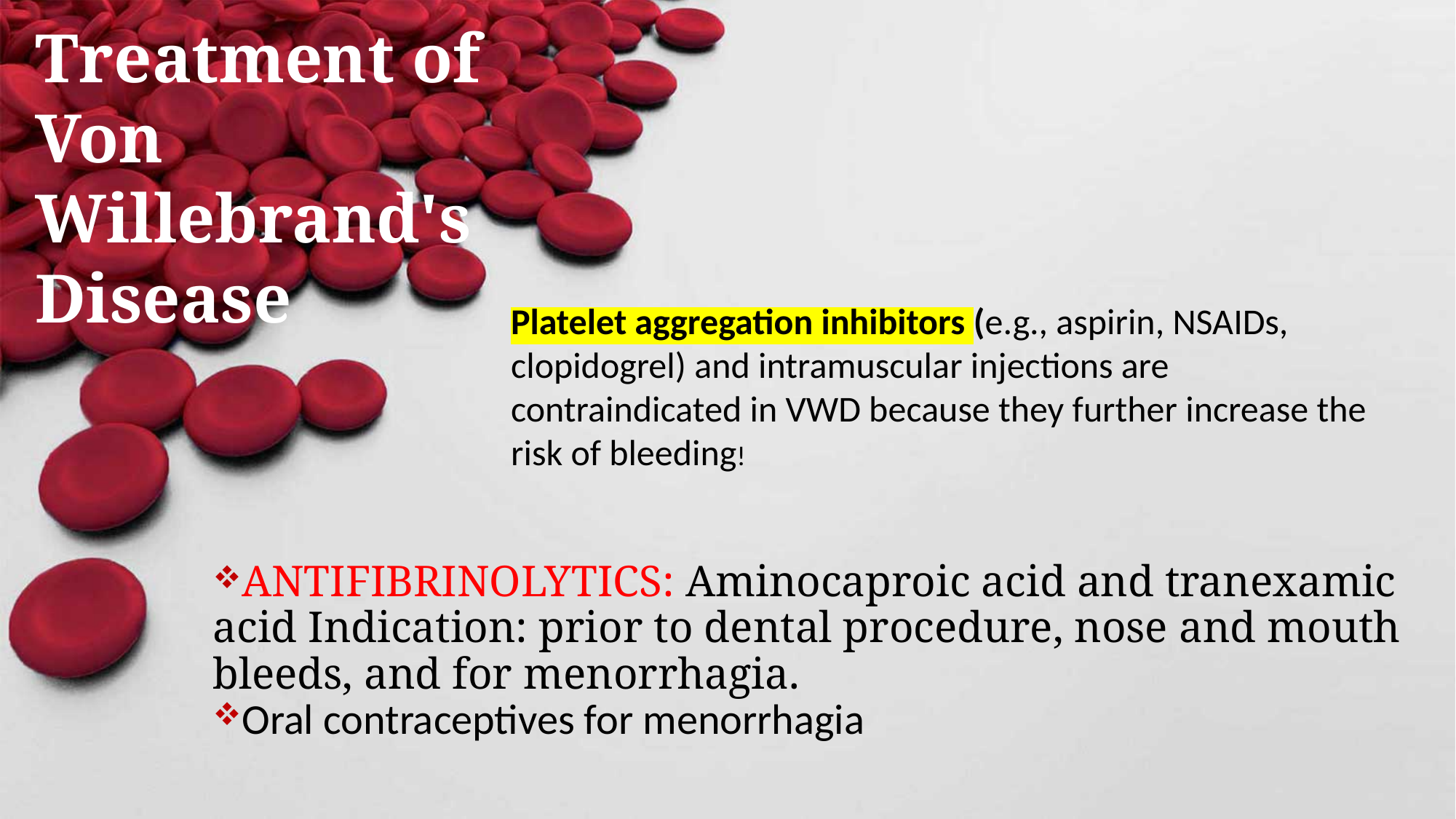

Treatment of
Von Willebrand's Disease
Platelet aggregation inhibitors (e.g., aspirin, NSAIDs, clopidogrel) and intramuscular injections are contraindicated in VWD because they further increase the risk of bleeding!
ANTIFIBRINOLYTICS: Aminocaproic acid and tranexamic acid Indication: prior to dental procedure, nose and mouth bleeds, and for menorrhagia.
Oral contraceptives for menorrhagia